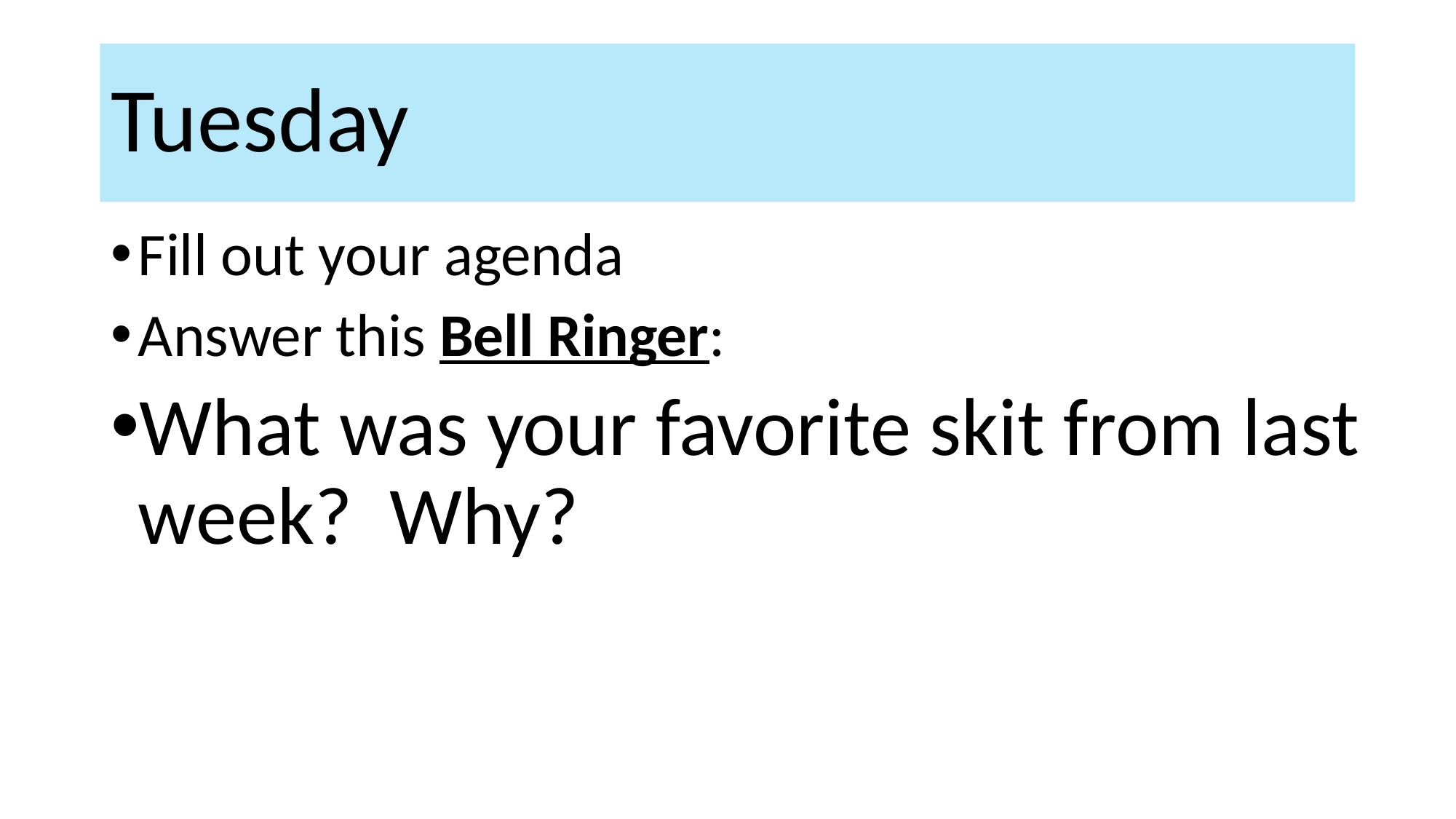

# Tuesday
Fill out your agenda
Answer this Bell Ringer:
What was your favorite skit from last week?  Why?